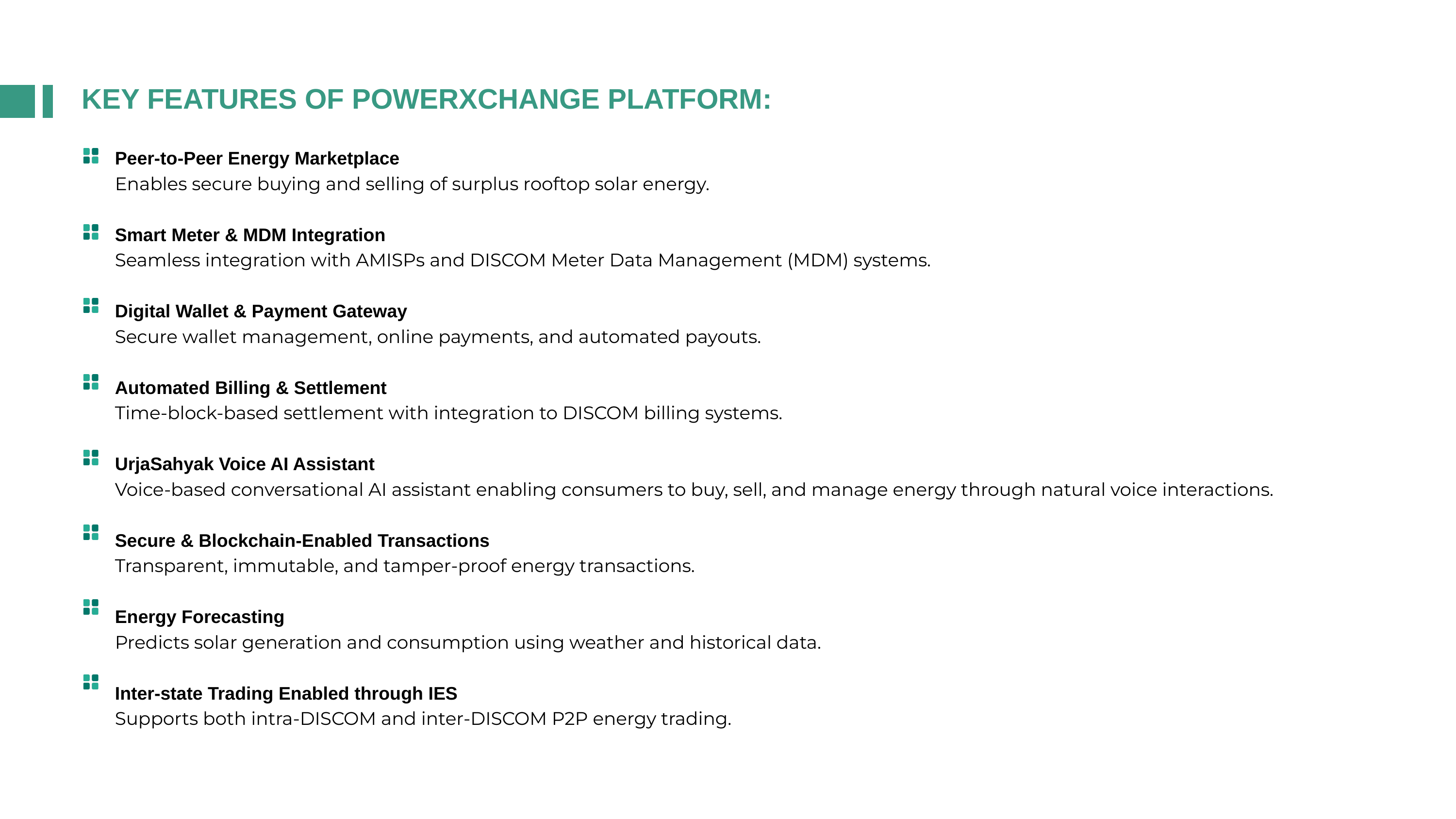

KEY FEATURES OF POWERXCHANGE PLATFORM:

Peer-to-Peer Energy Marketplace
Enables secure buying and selling of surplus rooftop solar energy.

Smart Meter & MDM Integration
Seamless integration with AMISPs and DISCOM Meter Data Management (MDM) systems.

Digital Wallet & Payment Gateway
Secure wallet management, online payments, and automated payouts.

Automated Billing & Settlement
Time-block-based settlement with integration to DISCOM billing systems.

UrjaSahyak Voice AI Assistant
Voice-based conversational AI assistant enabling consumers to buy, sell, and manage energy through natural voice interactions.

Secure & Blockchain-Enabled Transactions
Transparent, immutable, and tamper-proof energy transactions.

Energy Forecasting
Predicts solar generation and consumption using weather and historical data.

Inter-state Trading Enabled through IES
Supports both intra-DISCOM and inter-DISCOM P2P energy trading.